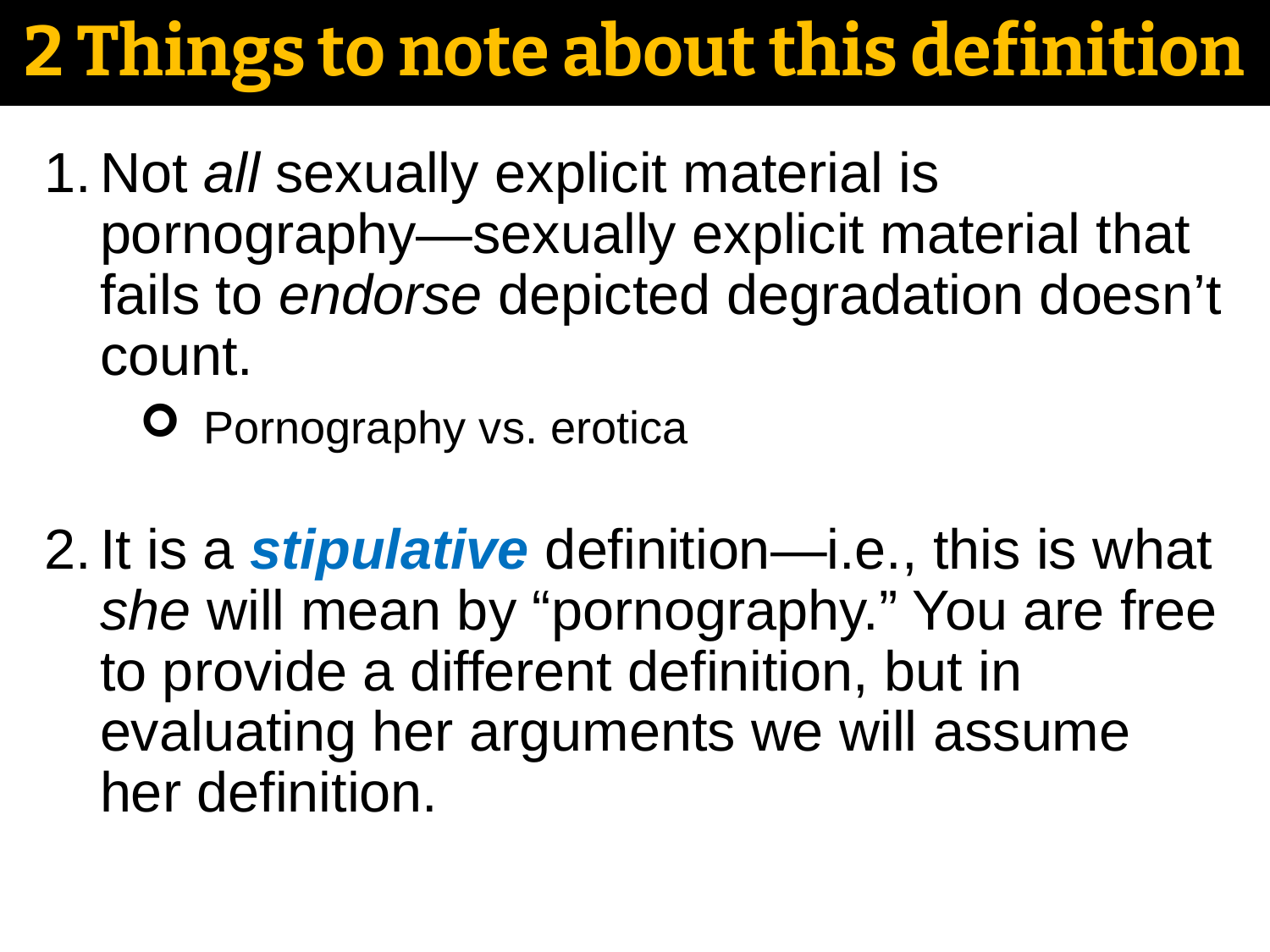

# 2 Things to note about this definition
Not all sexually explicit material is pornography—sexually explicit material that fails to endorse depicted degradation doesn’t count.
Pornography vs. erotica
It is a stipulative definition—i.e., this is what she will mean by “pornography.” You are free to provide a different definition, but in evaluating her arguments we will assume her definition.